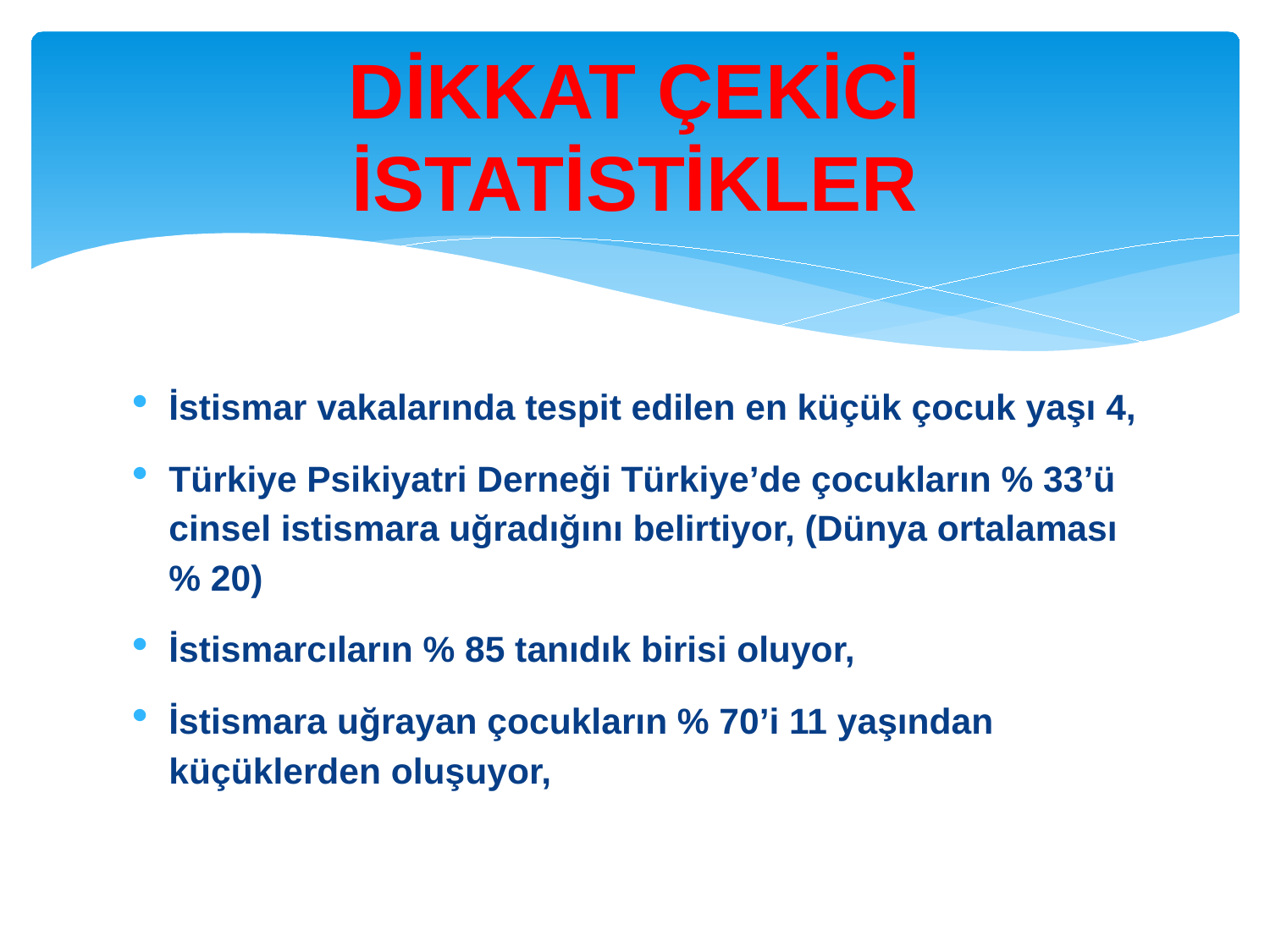

# DİKKAT ÇEKİCİ İSTATİSTİKLER
İstismar vakalarında tespit edilen en küçük çocuk yaşı 4,
Türkiye Psikiyatri Derneği Türkiye’de çocukların % 33’ü cinsel istismara uğradığını belirtiyor, (Dünya ortalaması % 20)
İstismarcıların % 85 tanıdık birisi oluyor,
İstismara uğrayan çocukların % 70’i 11 yaşından küçüklerden oluşuyor,